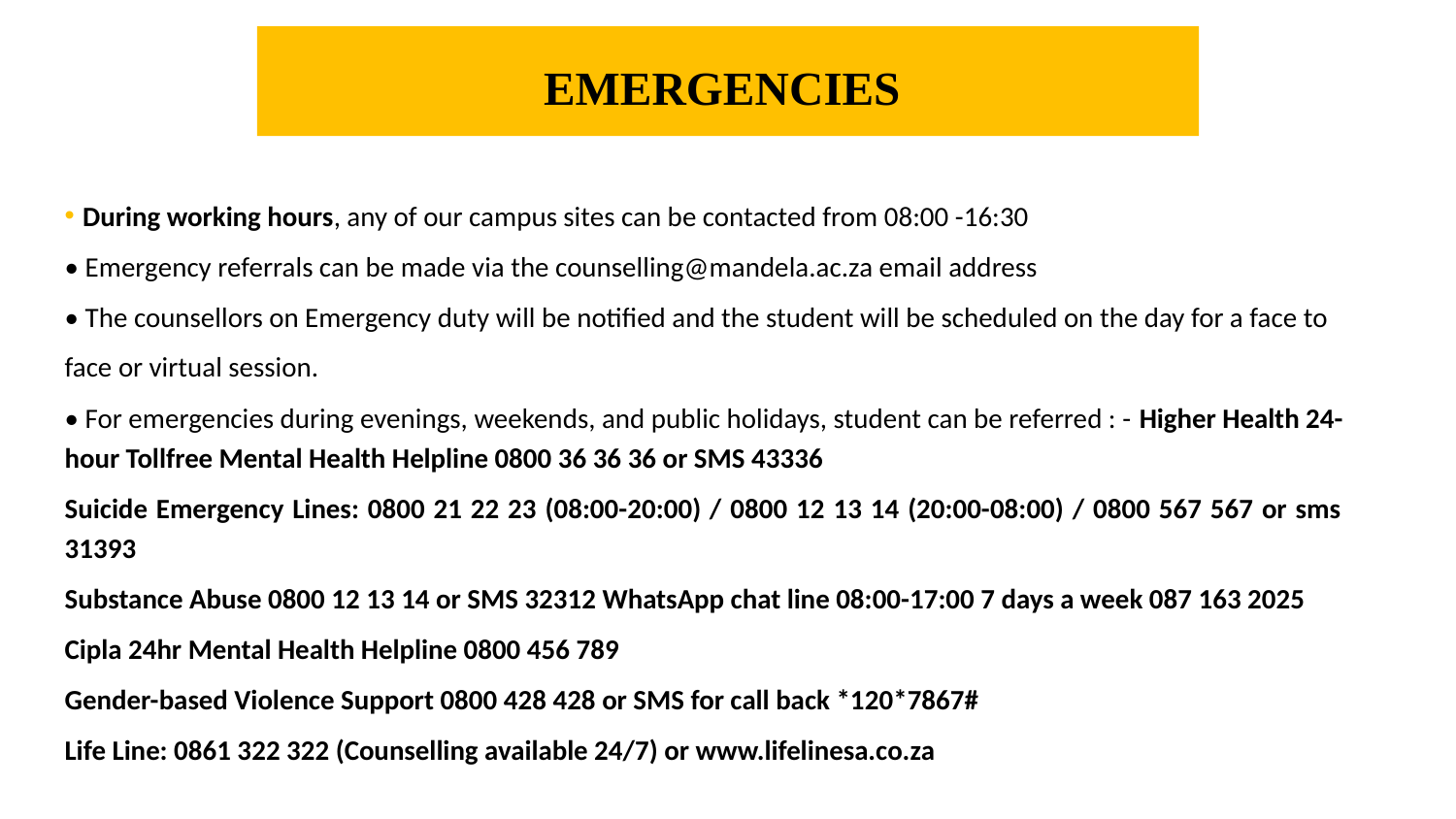

# EMERGENCIES

During working hours, any of our campus sites can be contacted from 08:00 -16:30
• Emergency referrals can be made via the counselling@mandela.ac.za email address
• The counsellors on Emergency duty will be notified and the student will be scheduled on the day for a face to
face or virtual session.
• For emergencies during evenings, weekends, and public holidays, student can be referred : - Higher Health 24-hour Tollfree Mental Health Helpline 0800 36 36 36 or SMS 43336
Suicide Emergency Lines: 0800 21 22 23 (08:00-20:00) / 0800 12 13 14 (20:00-08:00) / 0800 567 567 or sms 31393
Substance Abuse 0800 12 13 14 or SMS 32312 WhatsApp chat line 08:00-17:00 7 days a week 087 163 2025
Cipla 24hr Mental Health Helpline 0800 456 789
Gender-based Violence Support 0800 428 428 or SMS for call back *120*7867#
Life Line: 0861 322 322 (Counselling available 24/7) or www.lifelinesa.co.za